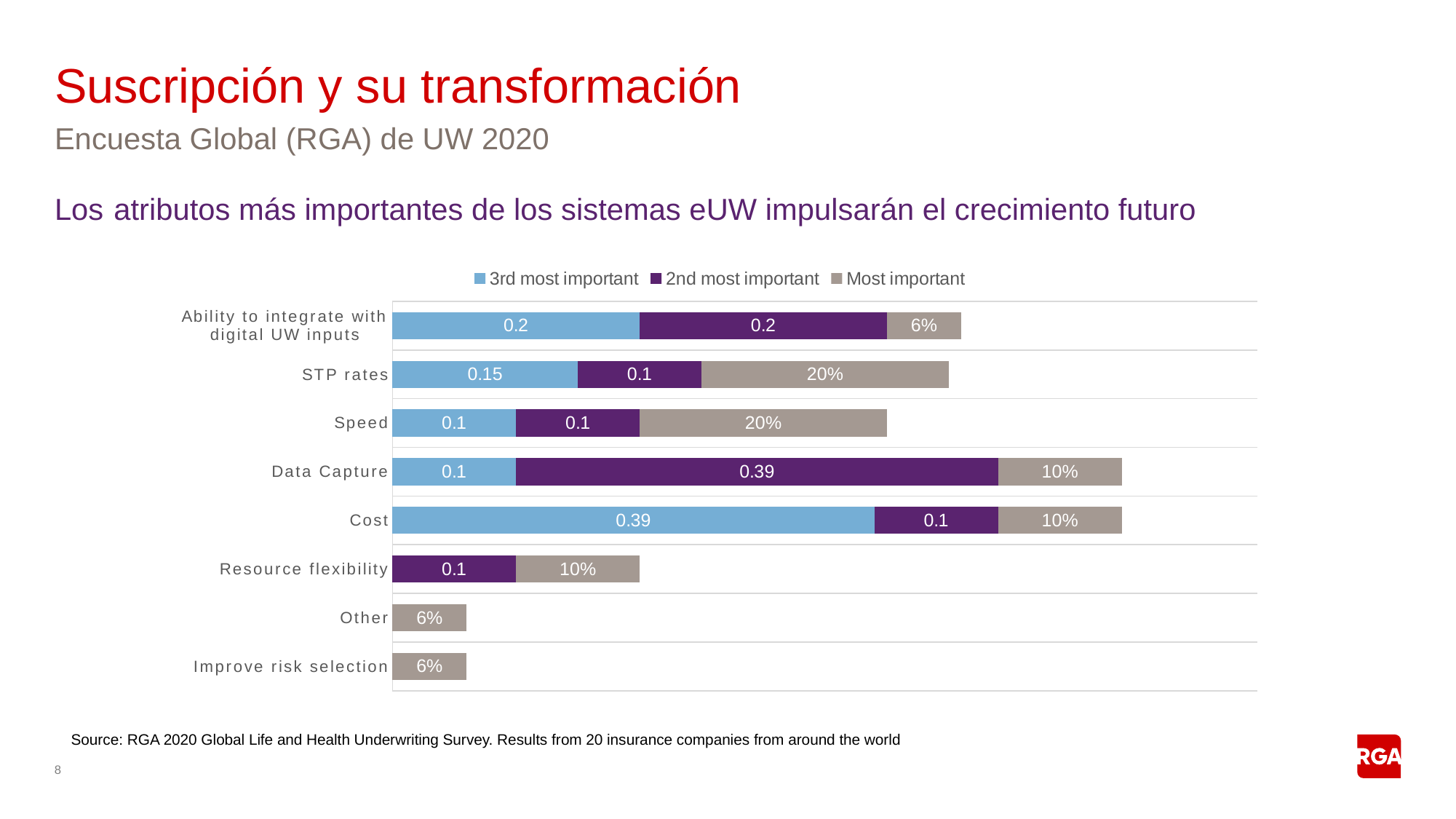

# Suscripción y su transformación
Encuesta Global (RGA) de UW 2020

Los atributos más importantes de los sistemas eUW impulsarán el crecimiento futuro

### Chart

| Category | 3rd most important | 2nd most important | Most important |
|---|---|---|---|
| Improve risk selection | None | None | 0.06 |
| Other | None | None | 0.06 |
| Resource flexibility | None | 0.1 | 0.1 |
| Cost | 0.39 | 0.1 | 0.1 |
| Data Capture | 0.1 | 0.39 | 0.1 |
| Speed | 0.1 | 0.1 | 0.2 |
| STP rates | 0.15 | 0.1 | 0.2 |
| Ability to integrate with digital UW inputs | 0.2 | 0.2 | 0.06 |
Source: RGA 2020 Global Life and Health Underwriting Survey. Results from 20 insurance companies from around the world
8